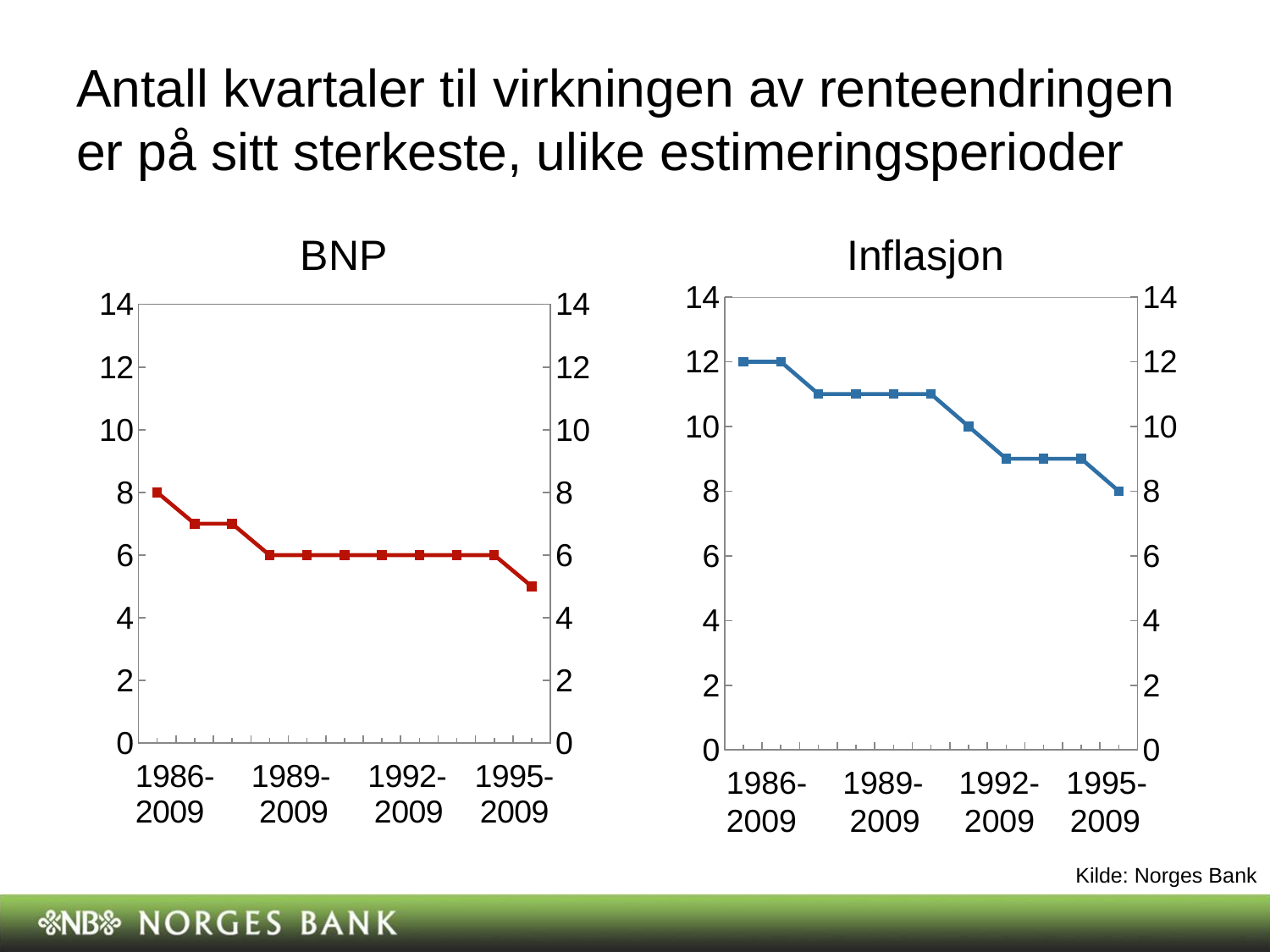

# Antall kvartaler til virkningen av renteendringen er på sitt sterkeste, ulike estimeringsperioder
BNP
Inflasjon

[unsupported chart]

[unsupported chart]

 1986-    1989-    1992-   1995-
 2009      2009     2009    2009
Kilde: Norges Bank